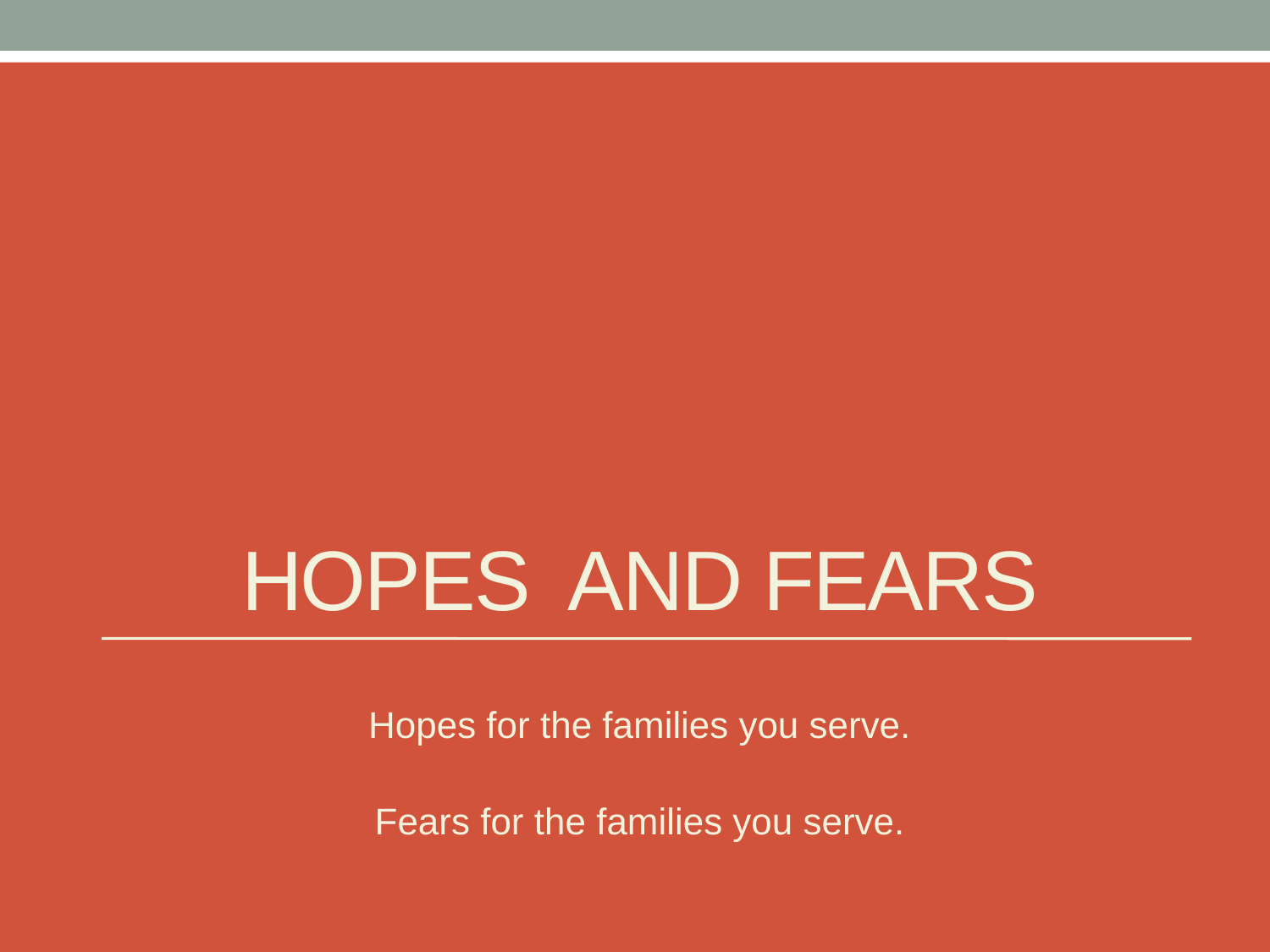

# Hopes  and Fears

Hopes for the families you serve.
Fears for the families you serve.